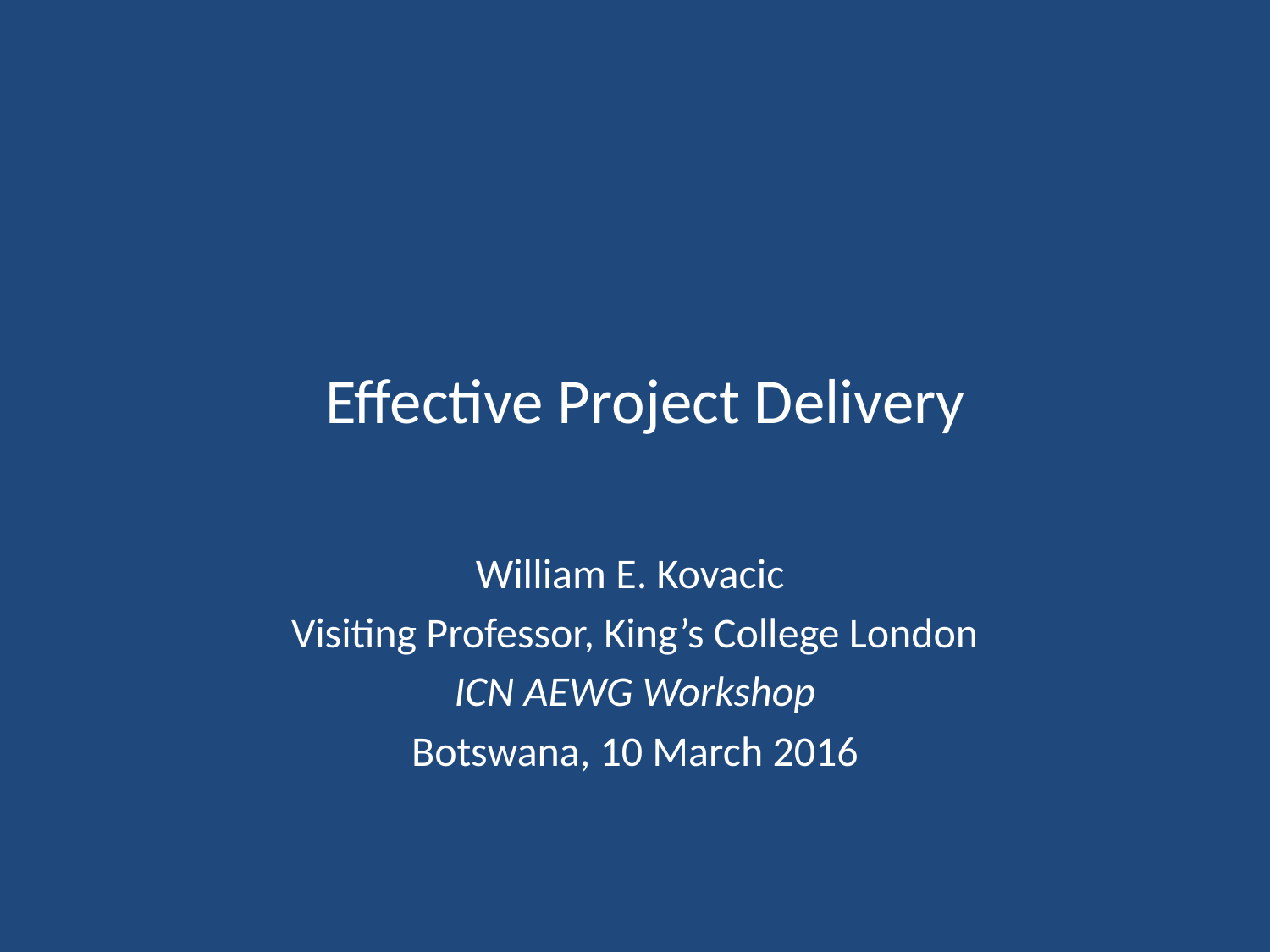

# Effective Project Delivery
William E. Kovacic
Visiting Professor, King’s College London
ICN AEWG Workshop
Botswana, 10 March 2016